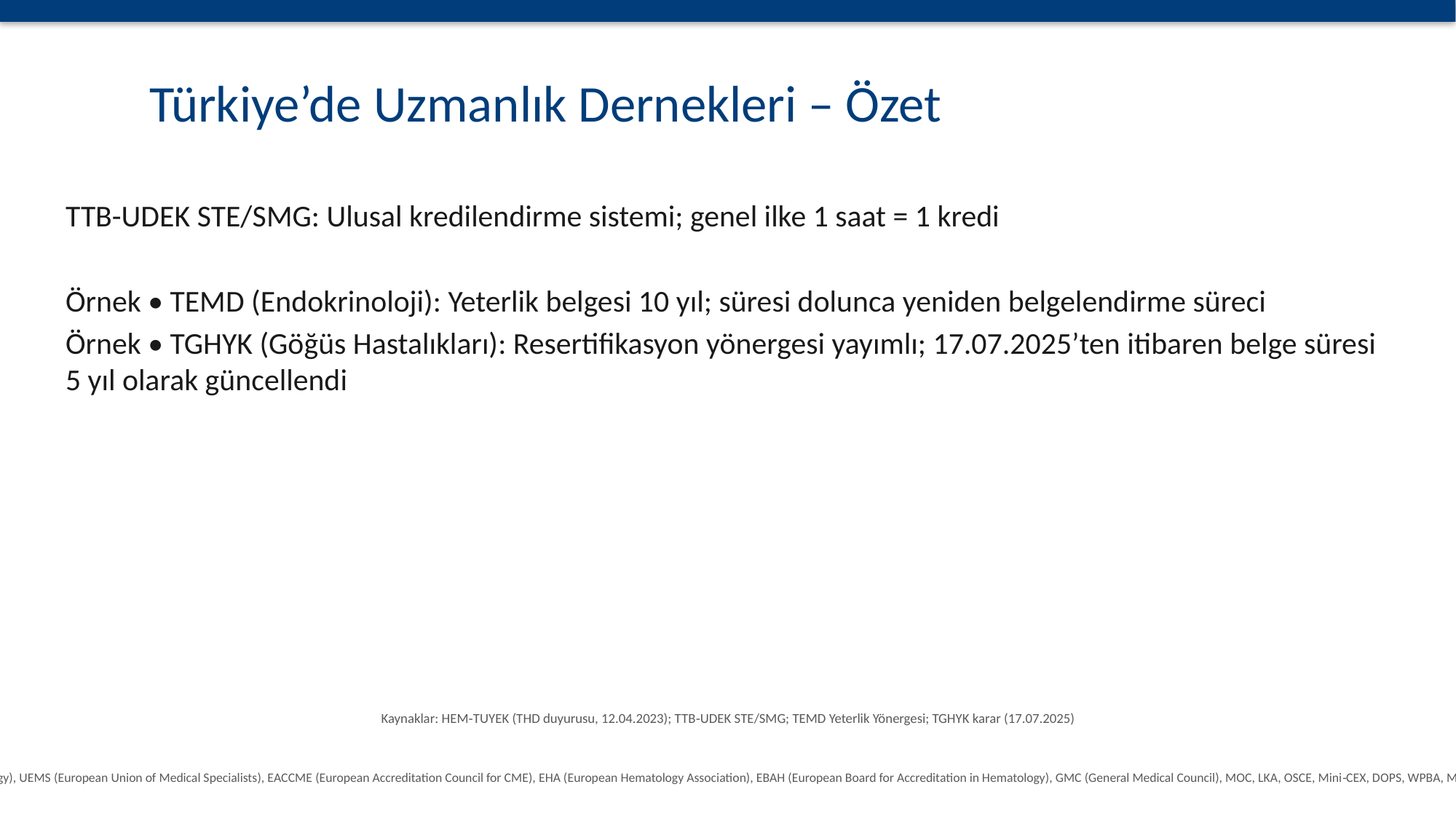

# Türkiye’de Uzmanlık Dernekleri – Özet
TTB-UDEK STE/SMG: Ulusal kredilendirme sistemi; genel ilke 1 saat = 1 kredi

Örnek • TEMD (Endokrinoloji): Yeterlik belgesi 10 yıl; süresi dolunca yeniden belgelendirme süreci
Örnek • TGHYK (Göğüs Hastalıkları): Resertifikasyon yönergesi yayımlı; 17.07.2025’ten itibaren belge süresi 5 yıl olarak güncellendi
Kaynaklar: HEM‑TUYEK (THD duyurusu, 12.04.2023); TTB‑UDEK STE/SMG; TEMD Yeterlik Yönergesi; TGHYK karar (17.07.2025)
Kısaltmalar: ABIM (American Board of Internal Medicine), ASH (American Society of Hematology), UEMS (European Union of Medical Specialists), EACCME (European Accreditation Council for CME), EHA (European Hematology Association), EBAH (European Board for Accreditation in Hematology), GMC (General Medical Council), MOC, LKA, OSCE, Mini‑CEX, DOPS, WPBA, MCQ, SAQ, HSCT, BMA, BMB, QI, M&M, TTB, UDEK, STE, SMG, HEM‑TUYEK, TEMD, TGHYK, TCD